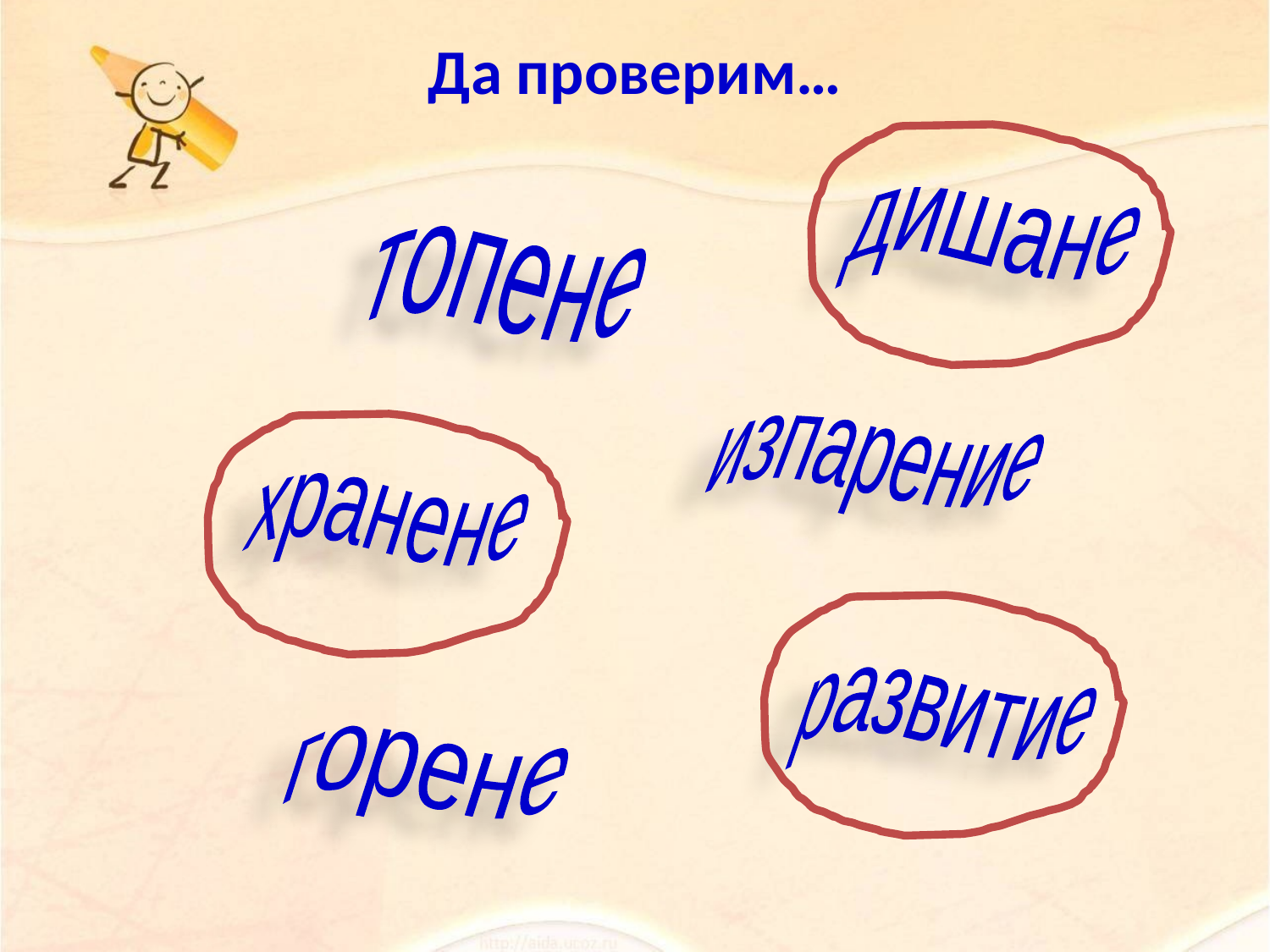

Да проверим…

дишане
топене

изпарение
хранене

развитие
горене